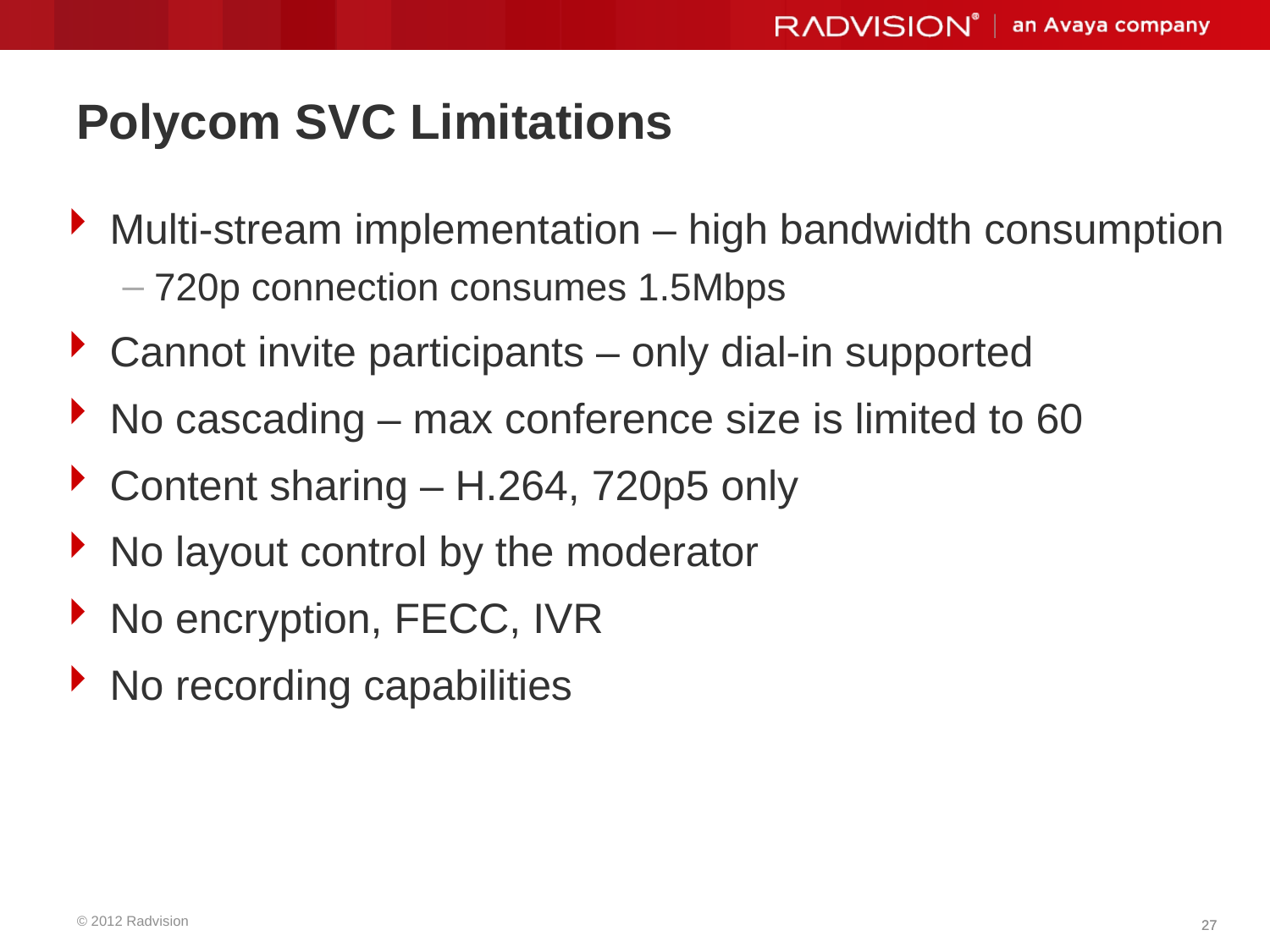

# Polycom SVC Limitations
Multi-stream implementation – high bandwidth consumption
720p connection consumes 1.5Mbps
Cannot invite participants – only dial-in supported
No cascading – max conference size is limited to 60
Content sharing – H.264, 720p5 only
No layout control by the moderator
No encryption, FECC, IVR
No recording capabilities